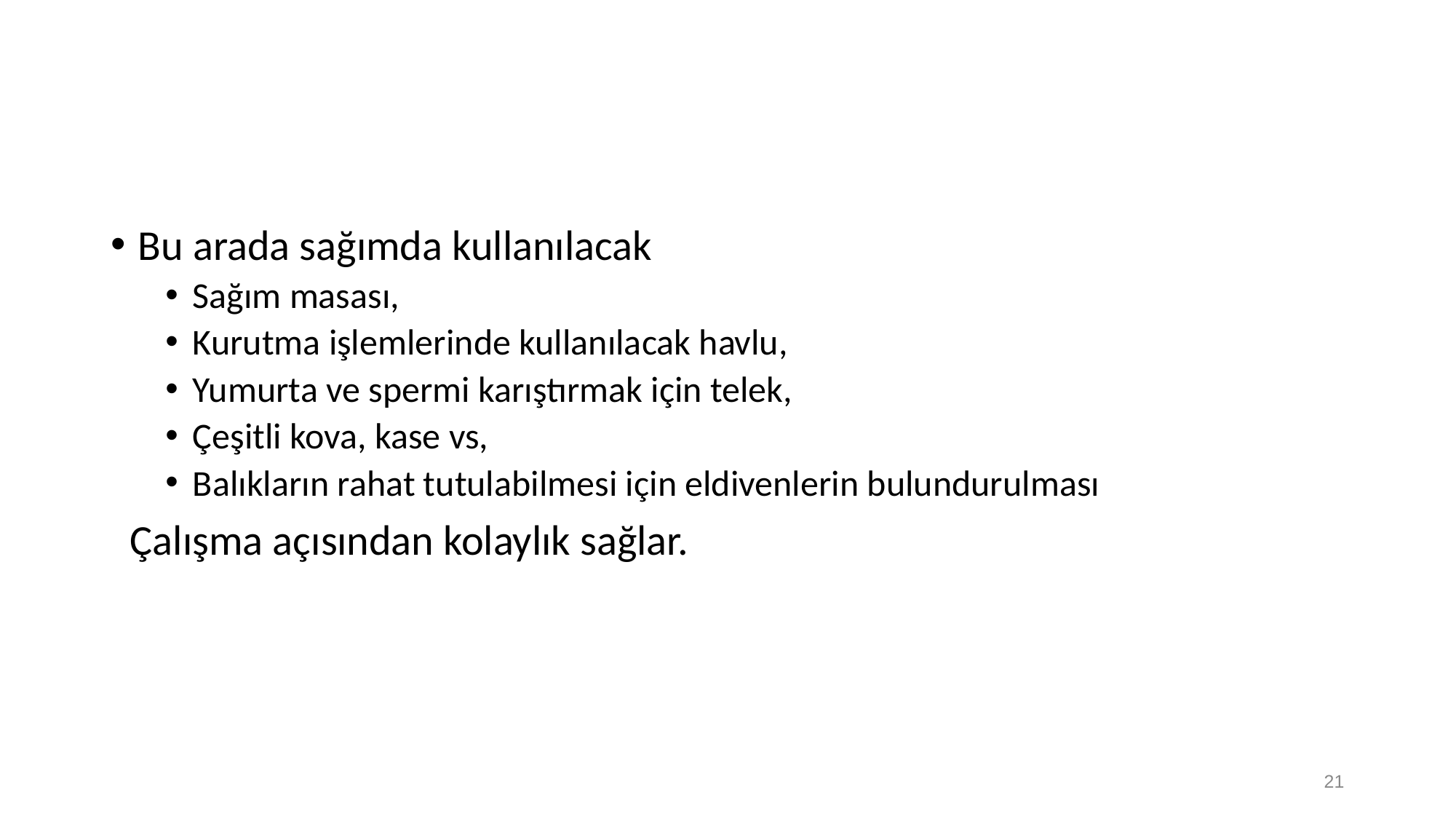

Bu arada sağımda kullanılacak
Sağım masası,
Kurutma işlemlerinde kullanılacak havlu,
Yumurta ve spermi karıştırmak için telek,
Çeşitli kova, kase vs,
Balıkların rahat tutulabilmesi için eldivenlerin bulundurulması
  Çalışma açısından kolaylık sağlar.

21